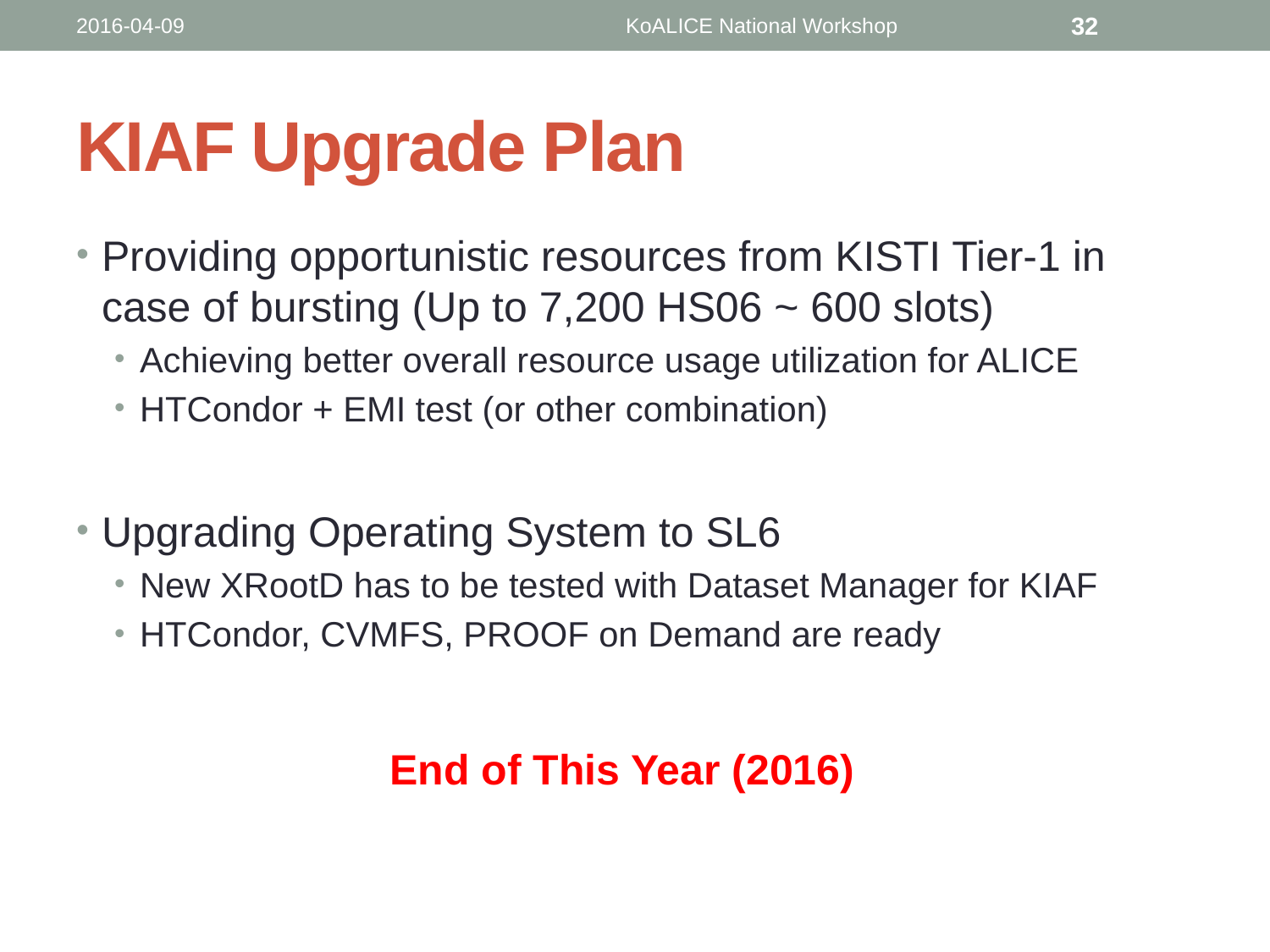

2016-04-09
KoALICE National Workshop
32
# KIAF Upgrade Plan
Providing opportunistic resources from KISTI Tier-1 in case of bursting (Up to 7,200 HS06 ~ 600 slots)
Achieving better overall resource usage utilization for ALICE
HTCondor + EMI test (or other combination)

Upgrading Operating System to SL6
New XRootD has to be tested with Dataset Manager for KIAF
HTCondor, CVMFS, PROOF on Demand are ready

End of This Year (2016)